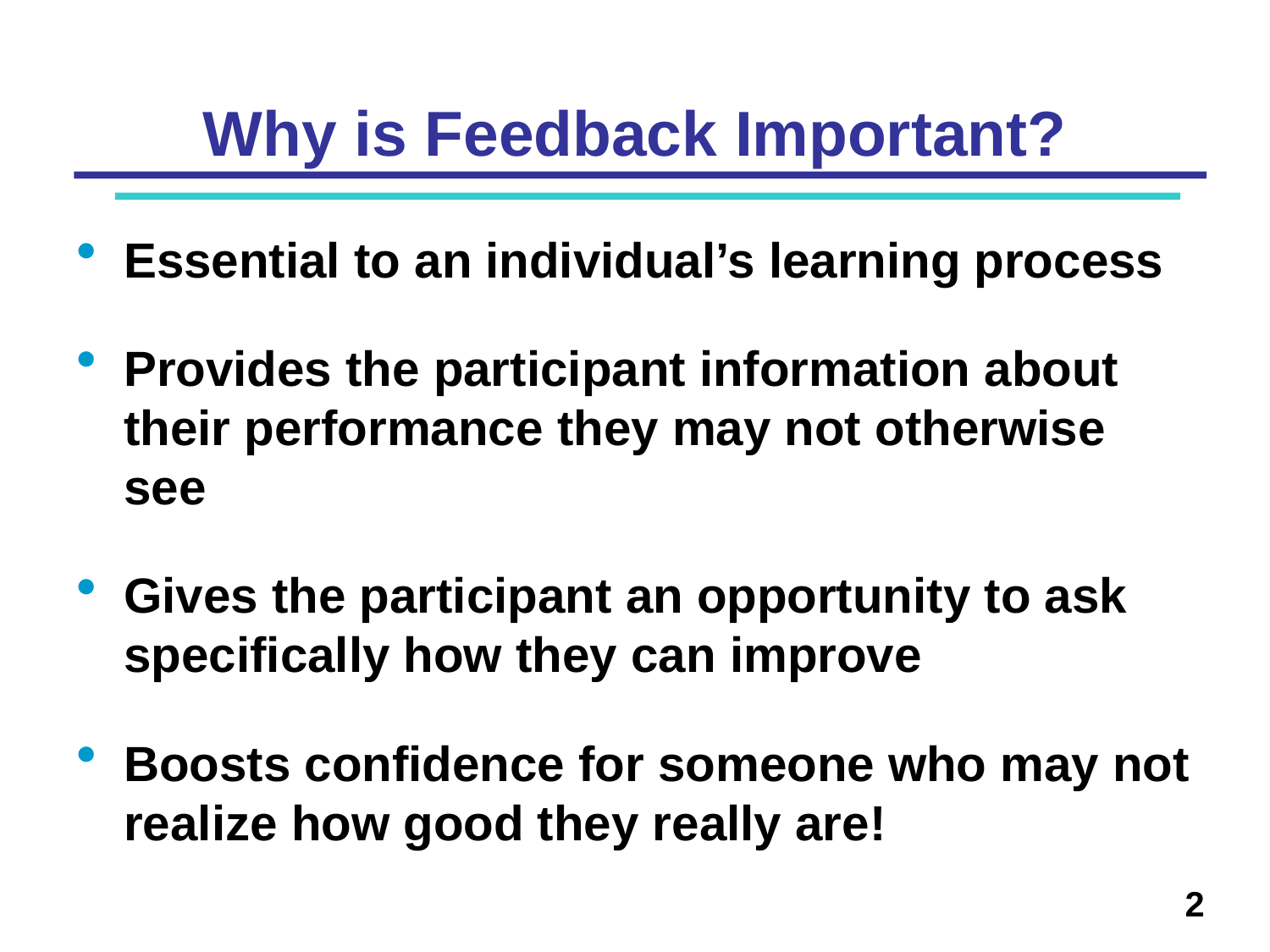

# Why is Feedback Important?
Essential to an individual’s learning process

Provides the participant information about their performance they may not otherwise see

Gives the participant an opportunity to ask specifically how they can improve

Boosts confidence for someone who may not realize how good they really are!

2